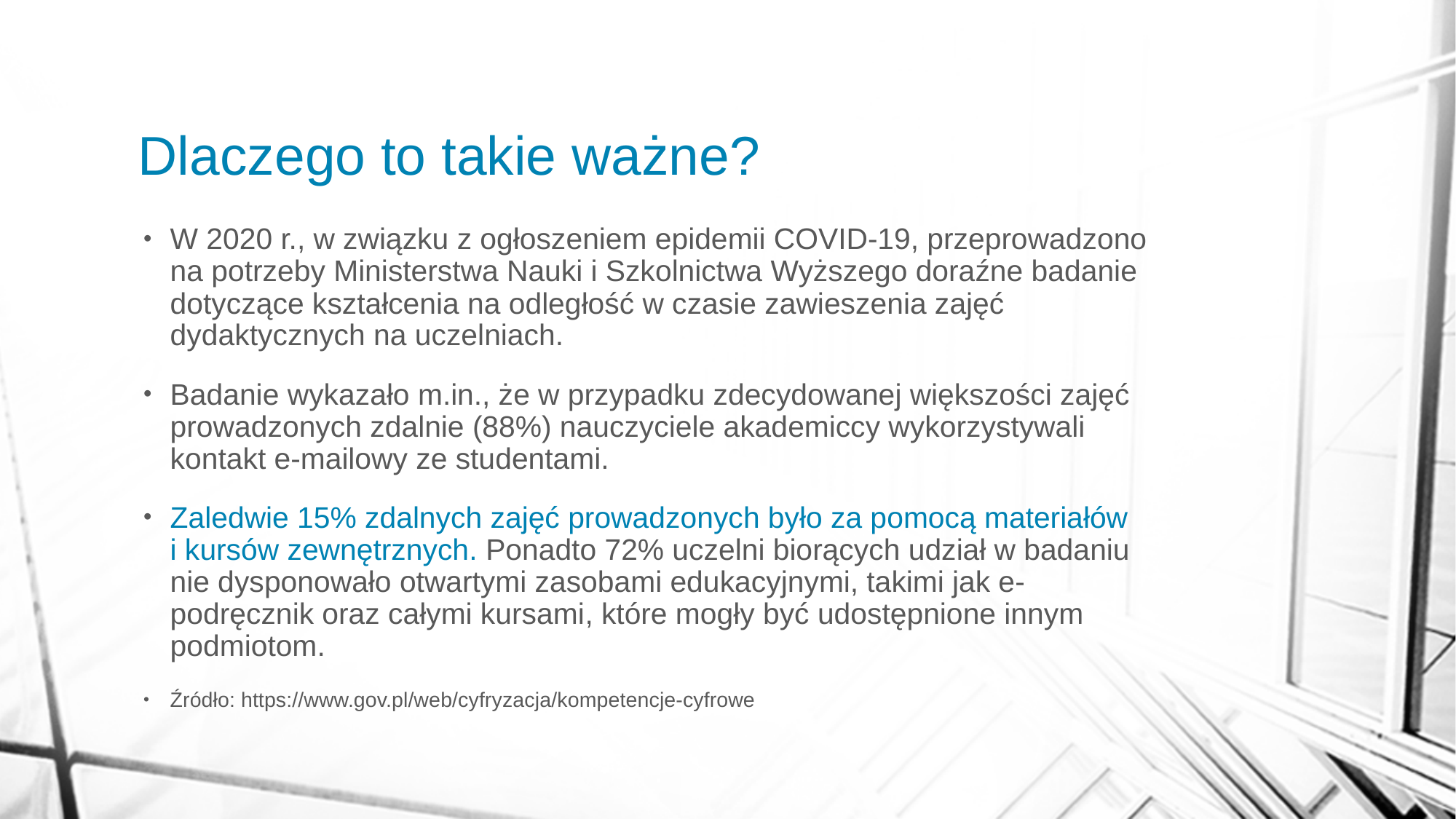

# Dlaczego to takie ważne?
W 2020 r., w związku z ogłoszeniem epidemii COVID-19, przeprowadzono na potrzeby Ministerstwa Nauki i Szkolnictwa Wyższego doraźne badanie dotyczące kształcenia na odległość w czasie zawieszenia zajęć dydaktycznych na uczelniach.
Badanie wykazało m.in., że w przypadku zdecydowanej większości zajęć prowadzonych zdalnie (88%) nauczyciele akademiccy wykorzystywali kontakt e-mailowy ze studentami.
Zaledwie 15% zdalnych zajęć prowadzonych było za pomocą materiałów i kursów zewnętrznych. Ponadto 72% uczelni biorących udział w badaniu nie dysponowało otwartymi zasobami edukacyjnymi, takimi jak e-podręcznik oraz całymi kursami, które mogły być udostępnione innym podmiotom.
Źródło: https://www.gov.pl/web/cyfryzacja/kompetencje-cyfrowe